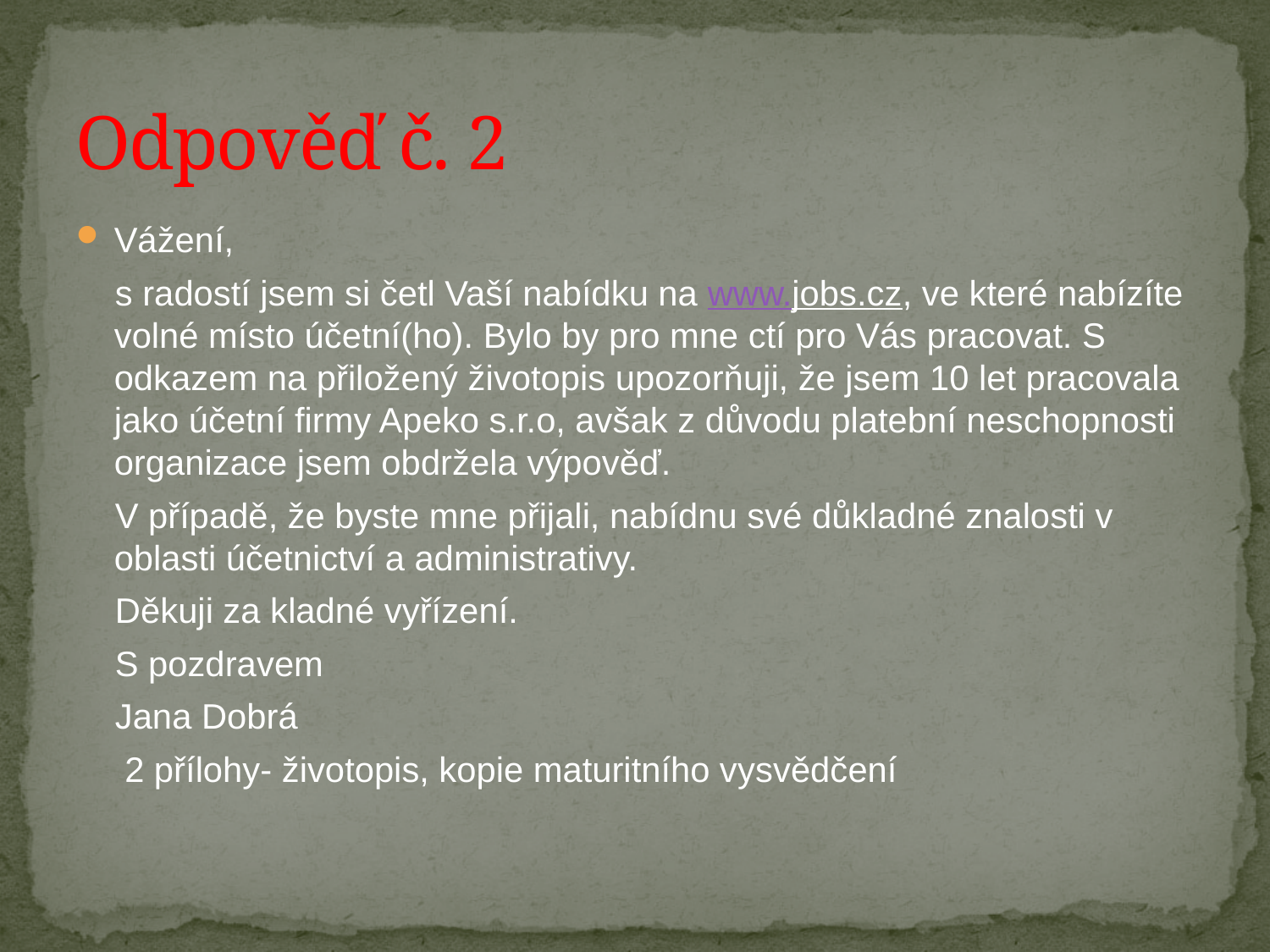

# Odpověď č. 2
Vážení,
    s radostí jsem si četl Vaší nabídku na www.jobs.cz, ve které nabízíte volné místo účetní(ho). Bylo by pro mne ctí pro Vás pracovat. S odkazem na přiložený životopis upozorňuji, že jsem 10 let pracovala jako účetní firmy Apeko s.r.o, avšak z důvodu platební neschopnosti organizace jsem obdržela výpověď.
    V případě, že byste mne přijali, nabídnu své důkladné znalosti v oblasti účetnictví a administrativy.
    Děkuji za kladné vyřízení.
    S pozdravem
    Jana Dobrá
     2 přílohy- životopis, kopie maturitního vysvědčení